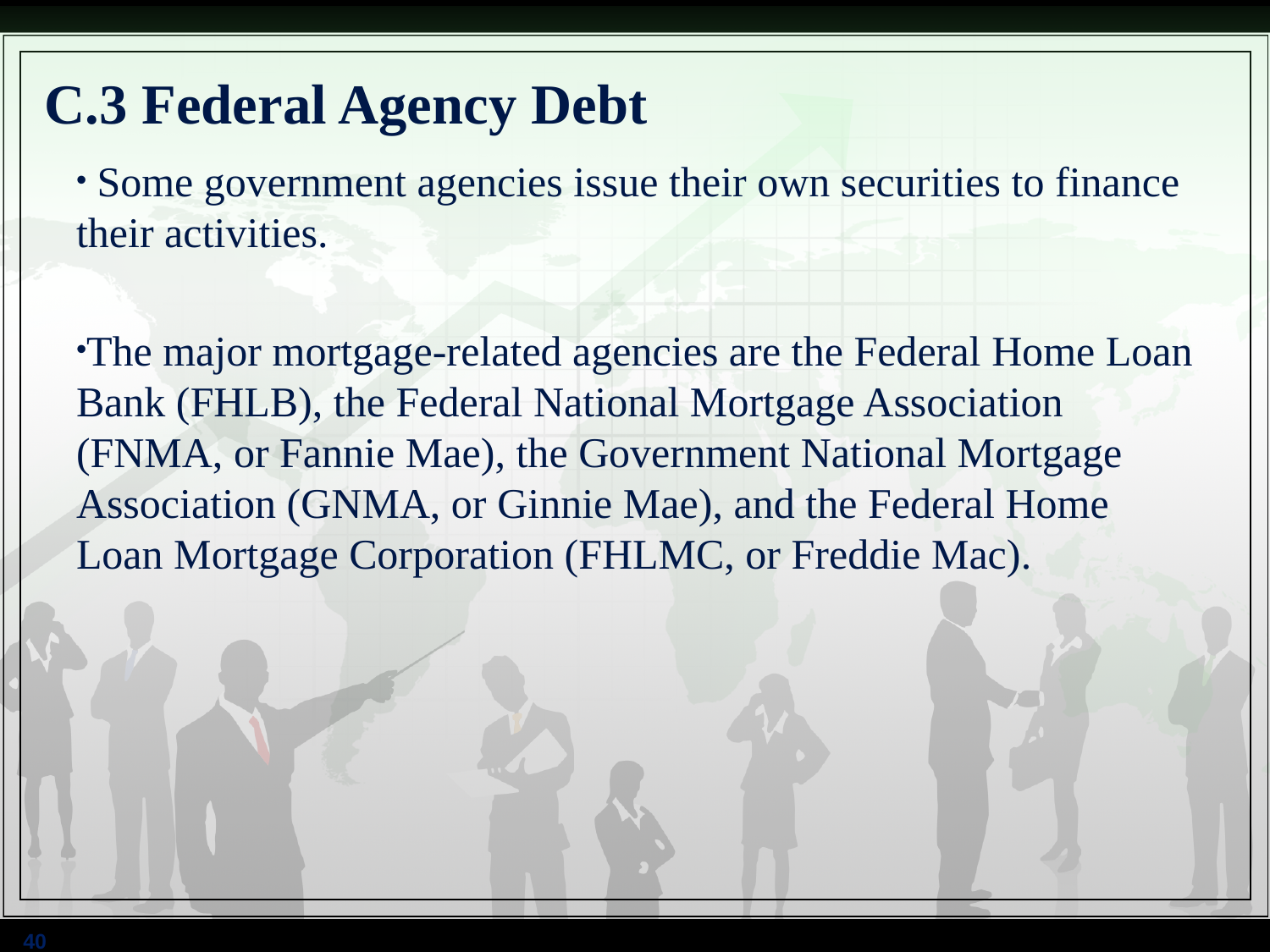

# C.3 Federal Agency Debt
 Some government agencies issue their own securities to finance their activities.

The major mortgage-related agencies are the Federal Home Loan Bank (FHLB), the Federal National Mortgage Association (FNMA, or Fannie Mae), the Government National Mortgage Association (GNMA, or Ginnie Mae), and the Federal Home Loan Mortgage Corporation (FHLMC, or Freddie Mac).
40